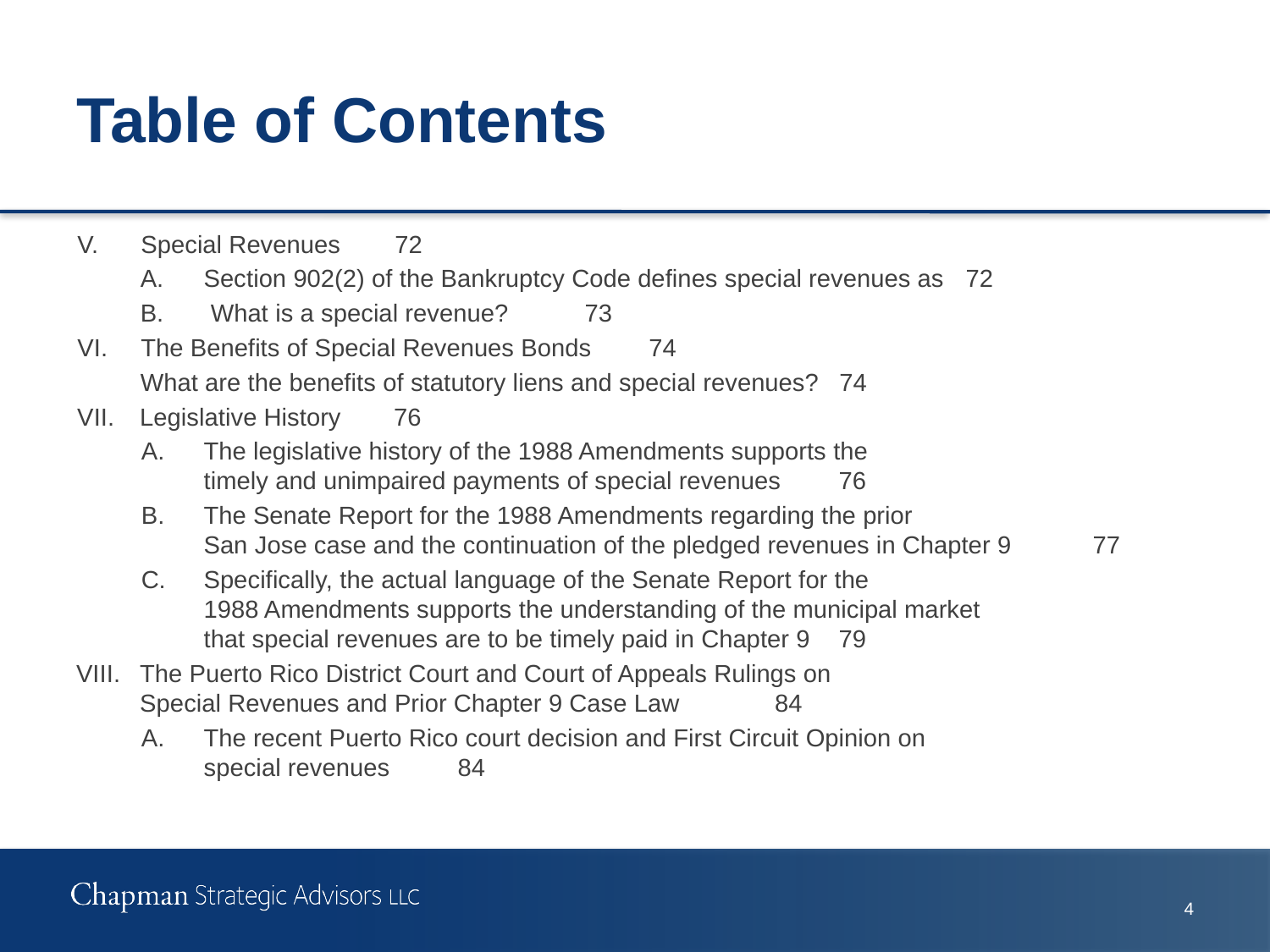

# Table of Contents
V.	Special Revenues	72
A.	Section 902(2) of the Bankruptcy Code defines special revenues as	72
B.	 What is a special revenue?	73
VI.	The Benefits of Special Revenues Bonds 	74
What are the benefits of statutory liens and special revenues?	74
VII.	Legislative History	76
A.	The legislative history of the 1988 Amendments supports the
timely and unimpaired payments of special revenues	76
B.	The Senate Report for the 1988 Amendments regarding the prior
San Jose case and the continuation of the pledged revenues in Chapter 9	77
C.	Specifically, the actual language of the Senate Report for the
1988 Amendments supports the understanding of the municipal market
that special revenues are to be timely paid in Chapter 9 	79
VIII.	The Puerto Rico District Court and Court of Appeals Rulings on
Special Revenues and Prior Chapter 9 Case Law 	84
A.	The recent Puerto Rico court decision and First Circuit Opinion on
special revenues	84
4